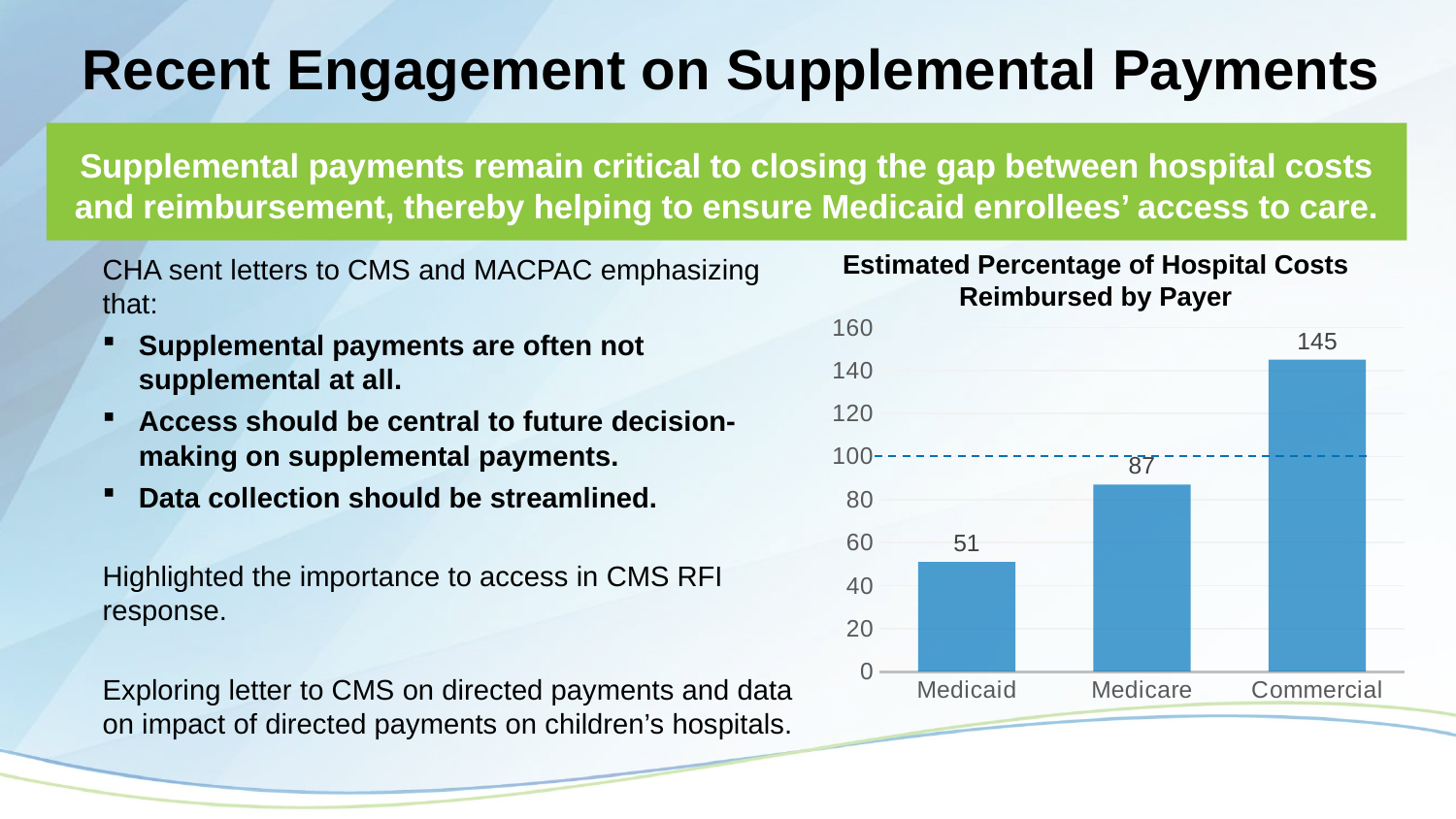

# Recent Engagement on Supplemental Payments
Supplemental payments remain critical to closing the gap between hospital costs and reimbursement, thereby helping to ensure Medicaid enrollees’ access to care.
Estimated Percentage of Hospital Costs Reimbursed by Payer
CHA sent letters to CMS and MACPAC emphasizing that:
Supplemental payments are often not supplemental at all.
Access should be central to future decision-making on supplemental payments.
Data collection should be streamlined.

Highlighted the importance to access in CMS RFI response.

Exploring letter to CMS on directed payments and data on impact of directed payments on children’s hospitals.

### Chart

| Category |  |
|---|---|
| Medicaid | 51.0 |
| Medicare | 87.0 |
| Commercial | 145.0 |